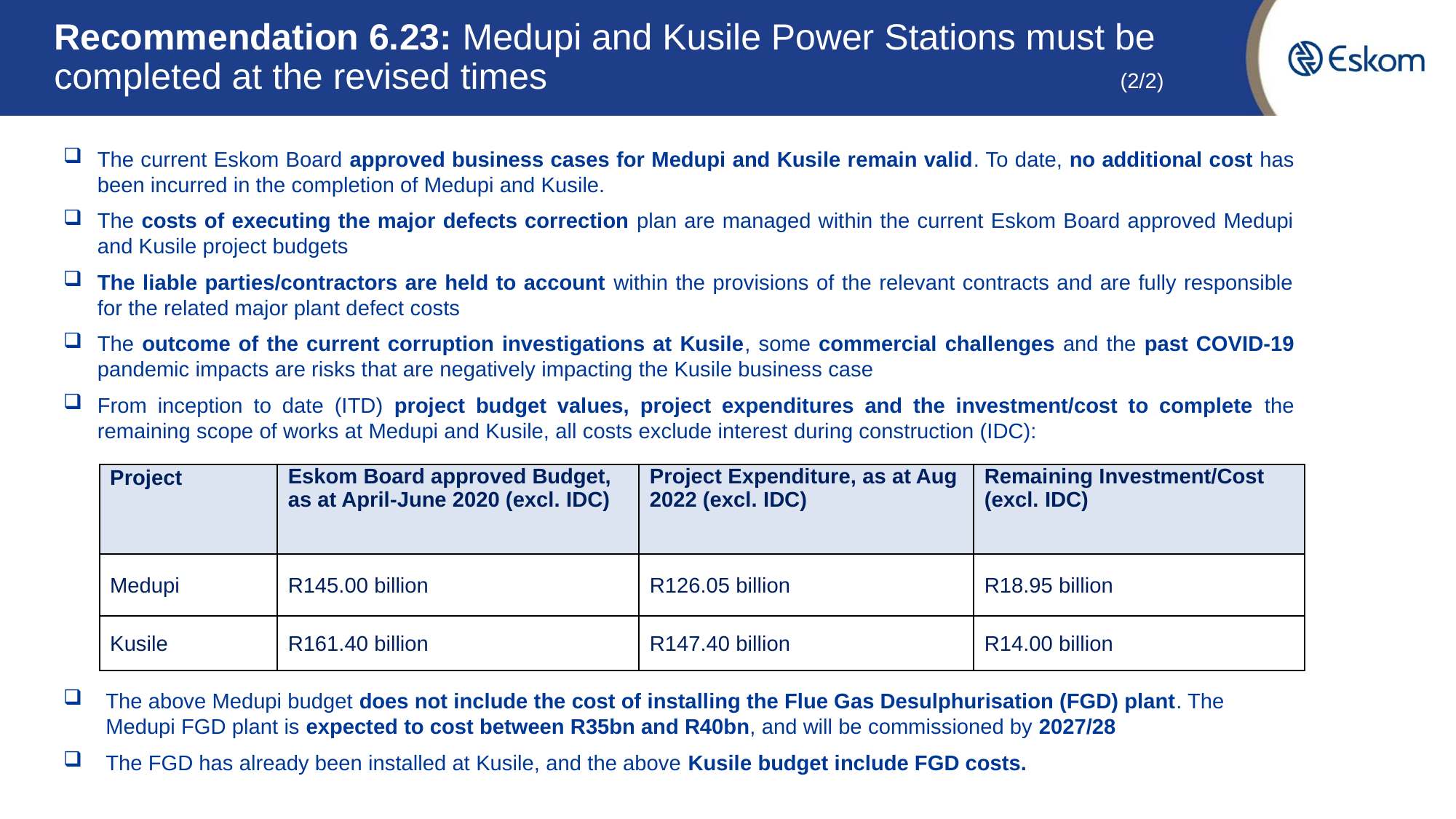

# Recommendation 6.23: Medupi and Kusile Power Stations must be completed at the revised times
(2/2)
The current Eskom Board approved business cases for Medupi and Kusile remain valid. To date, no additional cost has been incurred in the completion of Medupi and Kusile.
The costs of executing the major defects correction plan are managed within the current Eskom Board approved Medupi and Kusile project budgets
The liable parties/contractors are held to account within the provisions of the relevant contracts and are fully responsible for the related major plant defect costs
The outcome of the current corruption investigations at Kusile, some commercial challenges and the past COVID-19 pandemic impacts are risks that are negatively impacting the Kusile business case
From inception to date (ITD) project budget values, project expenditures and the investment/cost to complete the remaining scope of works at Medupi and Kusile, all costs exclude interest during construction (IDC):
| Project | Eskom Board approved Budget, as at April-June 2020 (excl. IDC) | Project Expenditure, as at Aug 2022 (excl. IDC) | Remaining Investment/Cost (excl. IDC) |
| --- | --- | --- | --- |
| Medupi | R145.00 billion | R126.05 billion | R18.95 billion |
| Kusile | R161.40 billion | R147.40 billion | R14.00 billion |
The above Medupi budget does not include the cost of installing the Flue Gas Desulphurisation (FGD) plant. The Medupi FGD plant is expected to cost between R35bn and R40bn, and will be commissioned by 2027/28
The FGD has already been installed at Kusile, and the above Kusile budget include FGD costs.